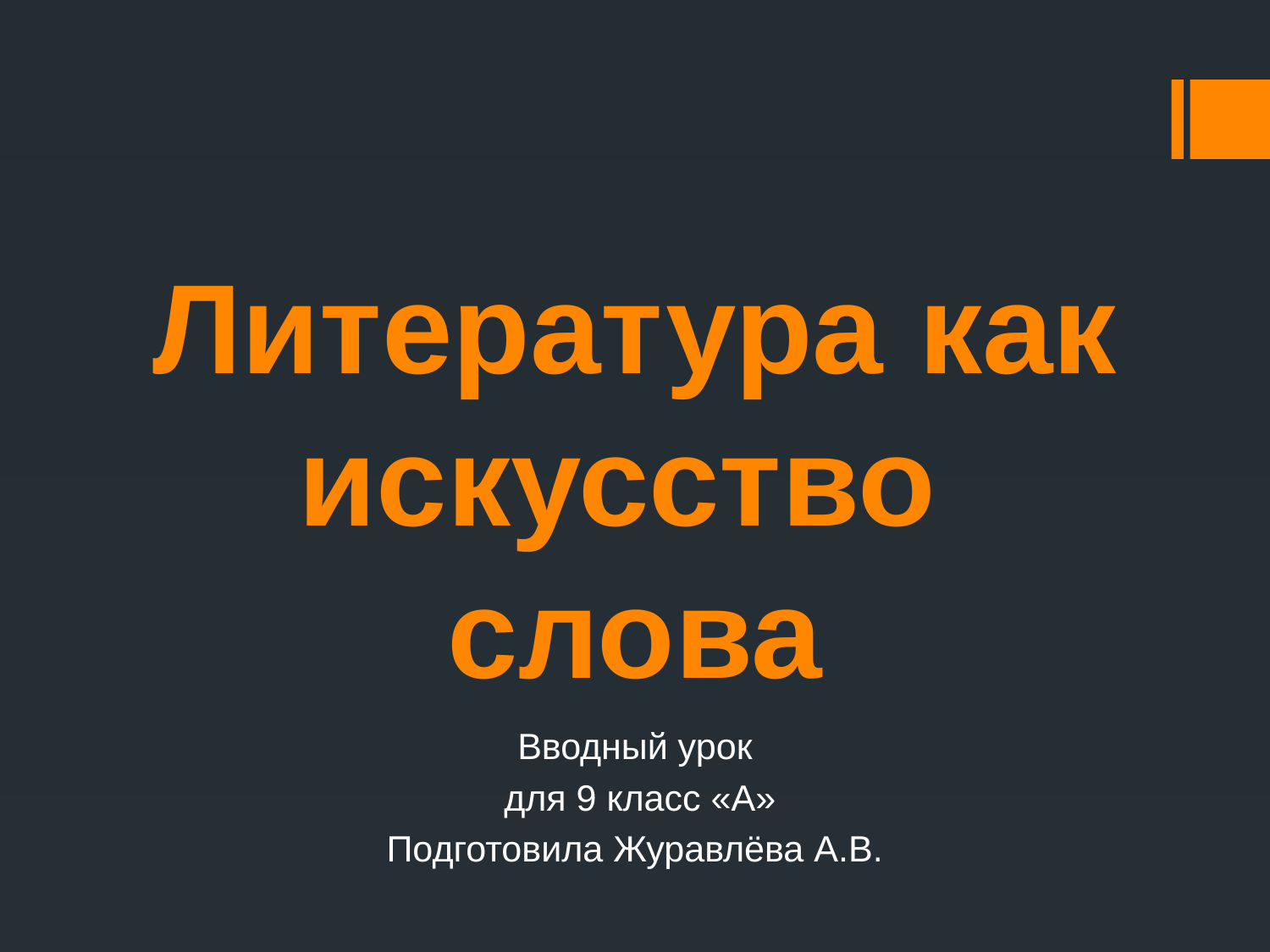

# Литература как искусство  слова
Вводный урок
 для 9 класс «А»
Подготовила Журавлёва А.В.